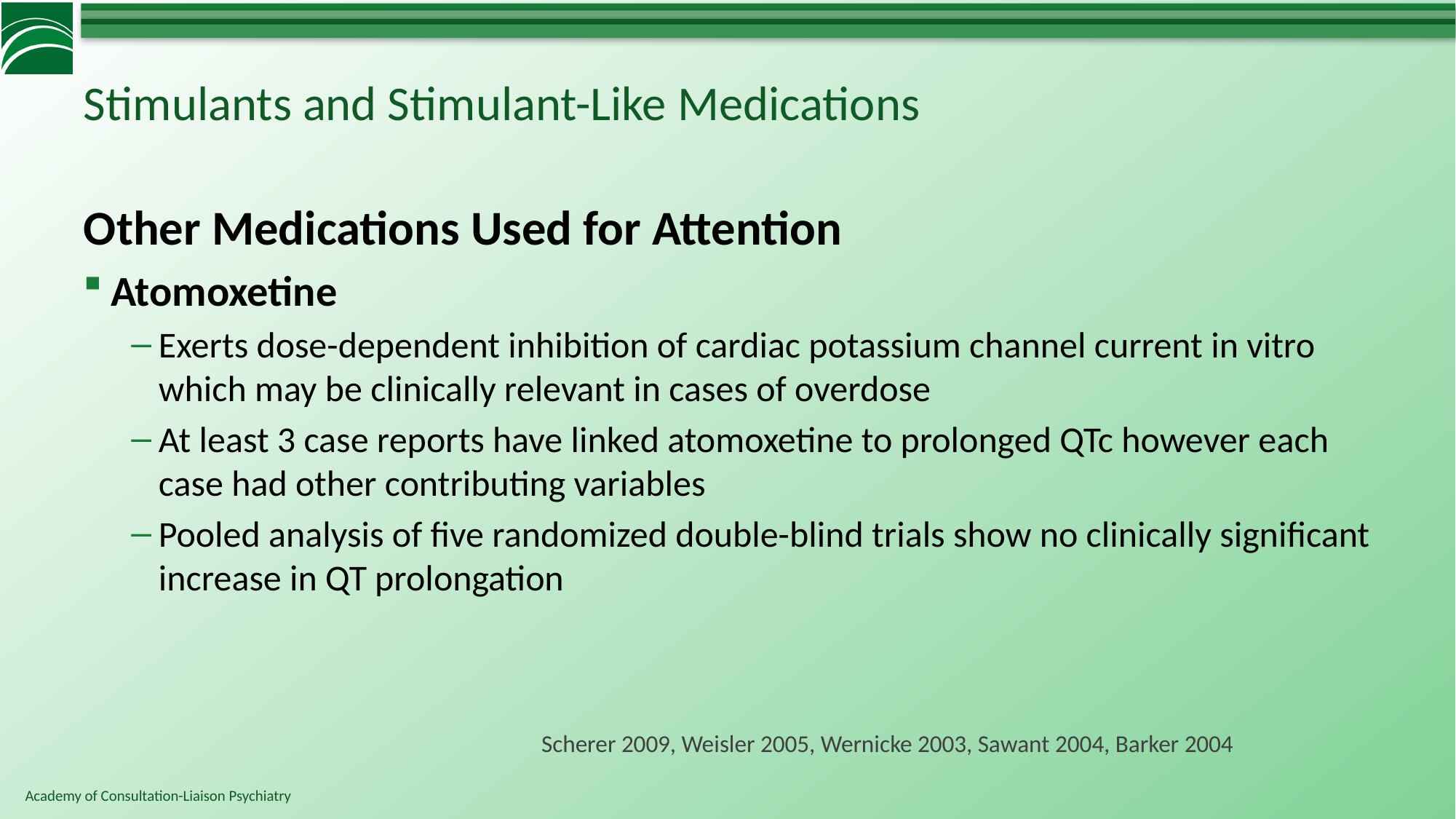

# Stimulants and Stimulant-Like Medications
Other Medications Used for Attention
Atomoxetine
Exerts dose-dependent inhibition of cardiac potassium channel current in vitro which may be clinically relevant in cases of overdose
At least 3 case reports have linked atomoxetine to prolonged QTc however each case had other contributing variables
Pooled analysis of five randomized double-blind trials show no clinically significant increase in QT prolongation
Scherer 2009, Weisler 2005, Wernicke 2003, Sawant 2004, Barker 2004